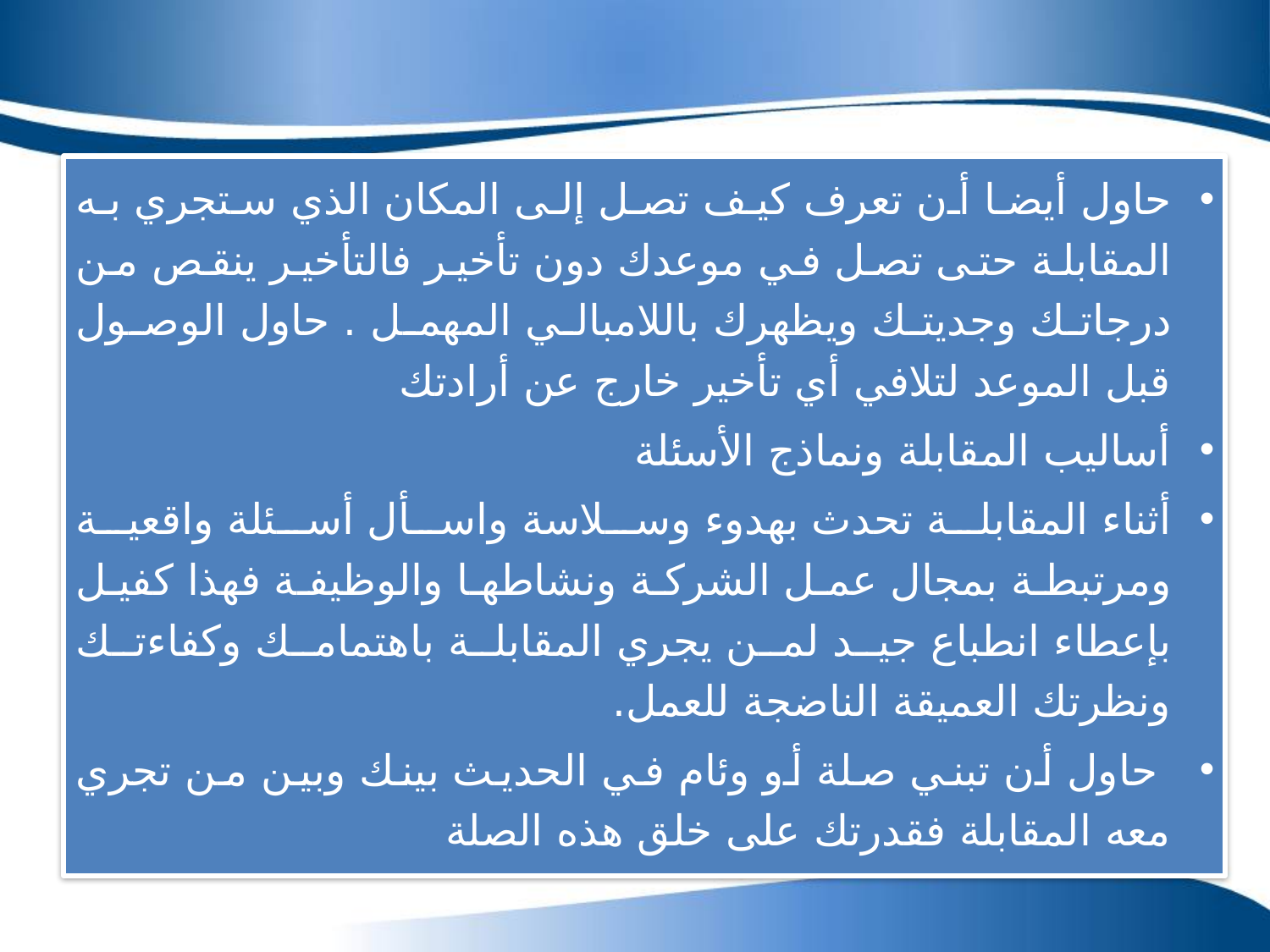

حاول أيضا أن تعرف كيف تصل إلى المكان الذي ستجري به المقابلة حتى تصل في موعدك دون تأخير فالتأخير ينقص من درجاتك وجديتك ويظهرك باللامبالي المهمل . حاول الوصول قبل الموعد لتلافي أي تأخير خارج عن أرادتك
أساليب المقابلة ونماذج الأسئلة
أثناء المقابلة تحدث بهدوء وسلاسة واسأل أسئلة واقعية ومرتبطة بمجال عمل الشركة ونشاطها والوظيفة فهذا كفيل بإعطاء انطباع جيد لمن يجري المقابلة باهتمامك وكفاءتك ونظرتك العميقة الناضجة للعمل.
 حاول أن تبني صلة أو وئام في الحديث بينك وبين من تجري معه المقابلة فقدرتك على خلق هذه الصلة